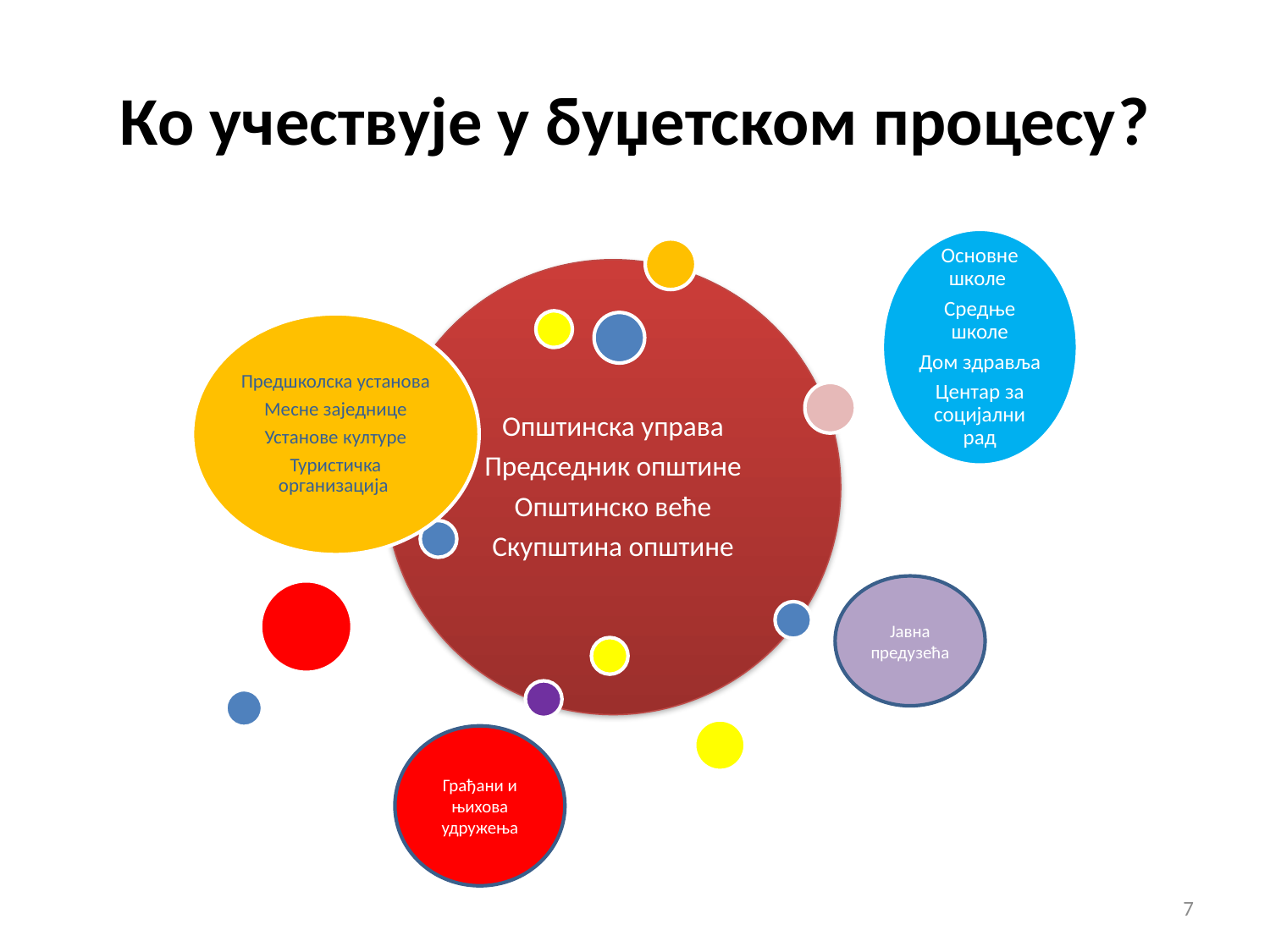

# Ко учествује у буџетском процесу?

Општинска управа
Председник општине
Општинско веће
Скупштина општине
Предшколска установа
Месне заједнице
Установе културе
Туристичка организација
Основне школе
Средње школе
Дом здравља
Центар за социјални рад
Јавна предузећа
Грађани и њихова удружења
7